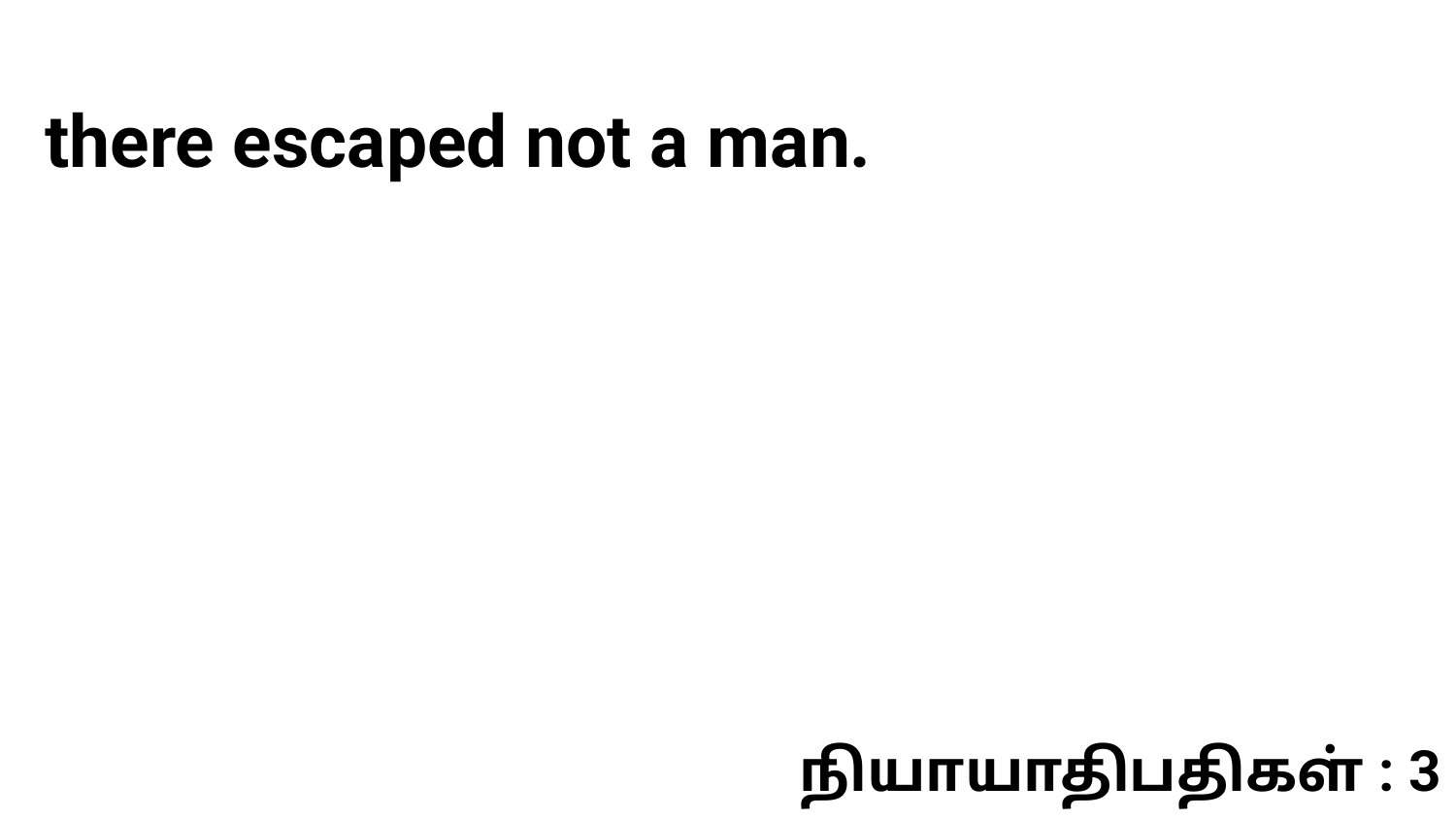

there escaped not a man.
நியாயாதிபதிகள் : 3